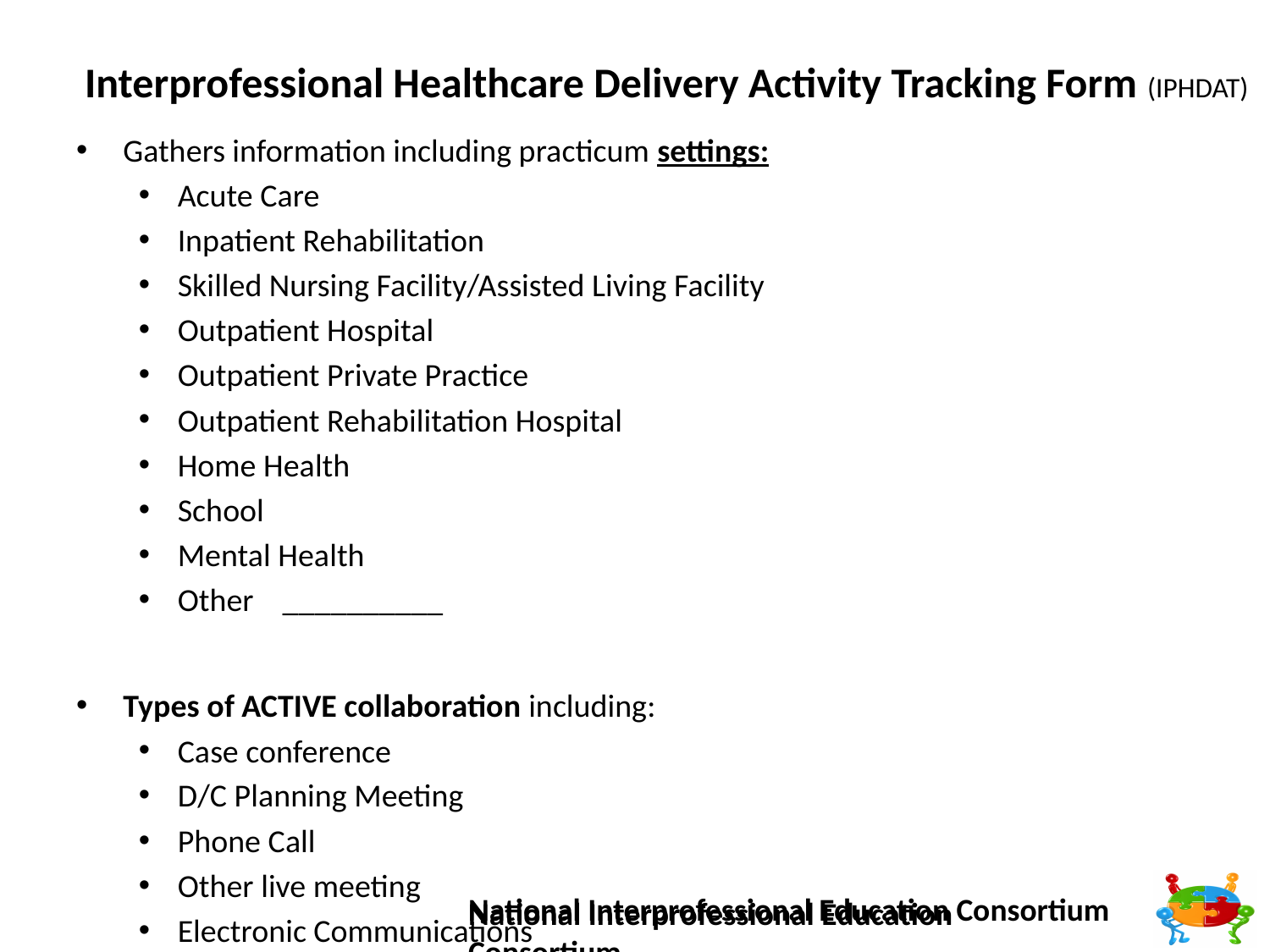

# Interprofessional Healthcare Delivery Activity Tracking Form (IPHDAT)
Gathers information including practicum settings:
Acute Care
Inpatient Rehabilitation
Skilled Nursing Facility/Assisted Living Facility
Outpatient Hospital
Outpatient Private Practice
Outpatient Rehabilitation Hospital
Home Health
School
Mental Health
Other    __________

Types of ACTIVE collaboration including:
Case conference
D/C Planning Meeting
Phone Call
Other live meeting
Electronic Communications

National Interprofessional Education Consortium